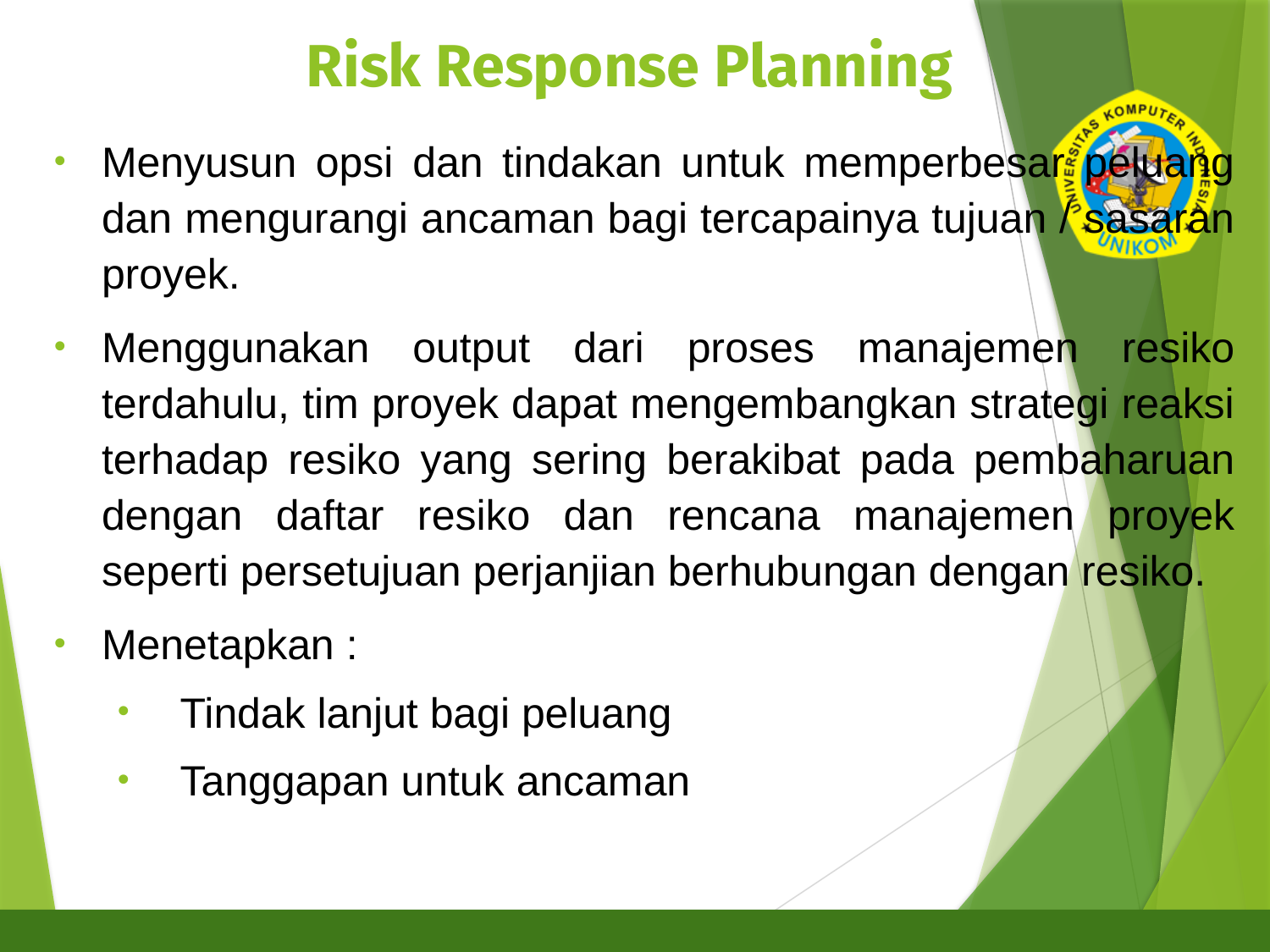

# Risk Response Planning
Menyusun opsi dan tindakan untuk memperbesar peluang dan mengurangi ancaman bagi tercapainya tujuan / sasaran proyek.
Menggunakan output dari proses manajemen resiko terdahulu, tim proyek dapat mengembangkan strategi reaksi terhadap resiko yang sering berakibat pada pembaharuan dengan daftar resiko dan rencana manajemen proyek seperti persetujuan perjanjian berhubungan dengan resiko.
Menetapkan :
Tindak lanjut bagi peluang
Tanggapan untuk ancaman

17